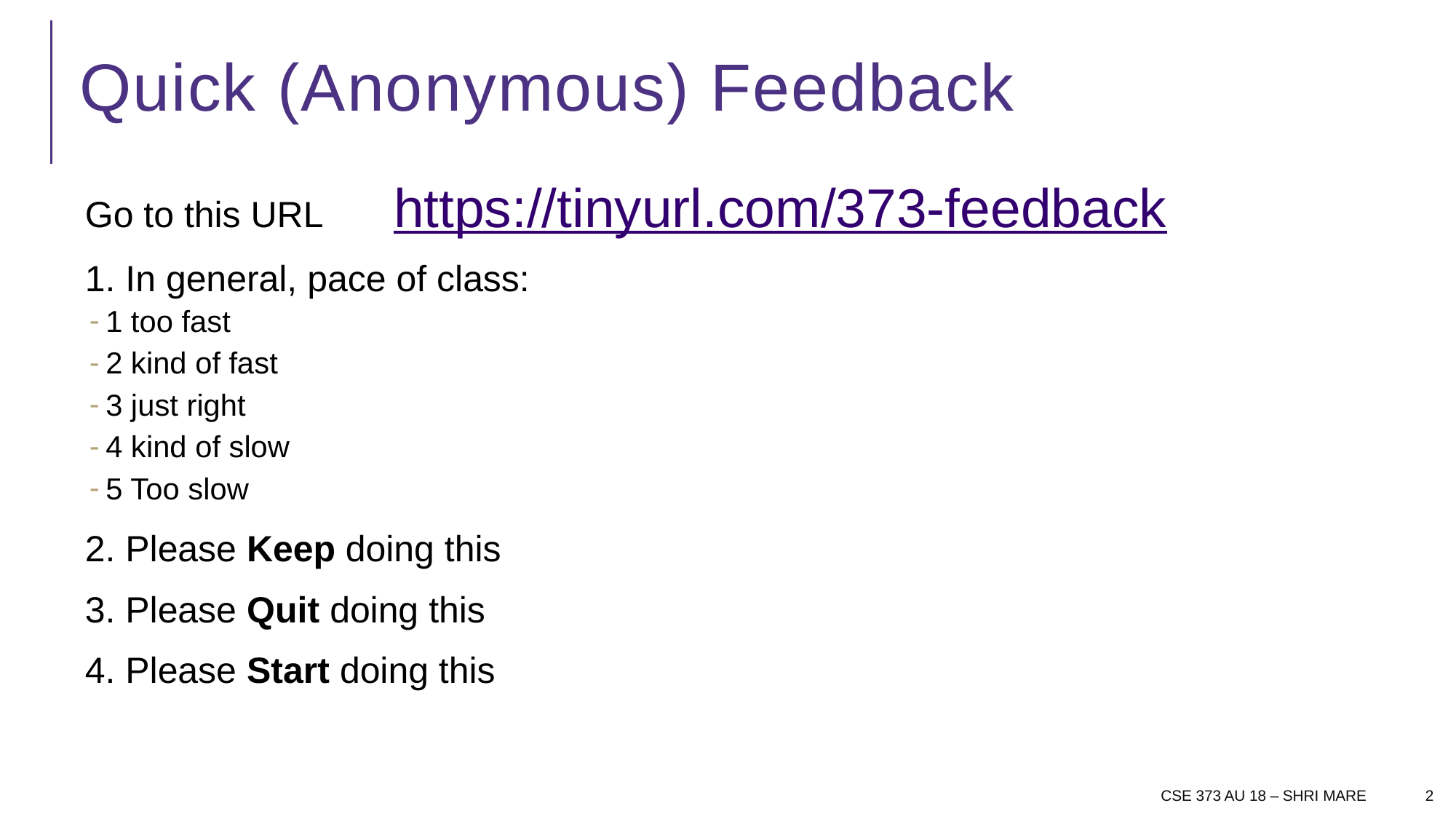

# Quick (Anonymous) Feedback
Go to this URL       https://tinyurl.com/373-feedback
1. In general, pace of class:
1 too fast
2 kind of fast
3 just right
4 kind of slow
5 Too slow
2. Please Keep doing this
3. Please Quit doing this
4. Please Start doing this

CSE 373 AU 18 – Shri mare
2